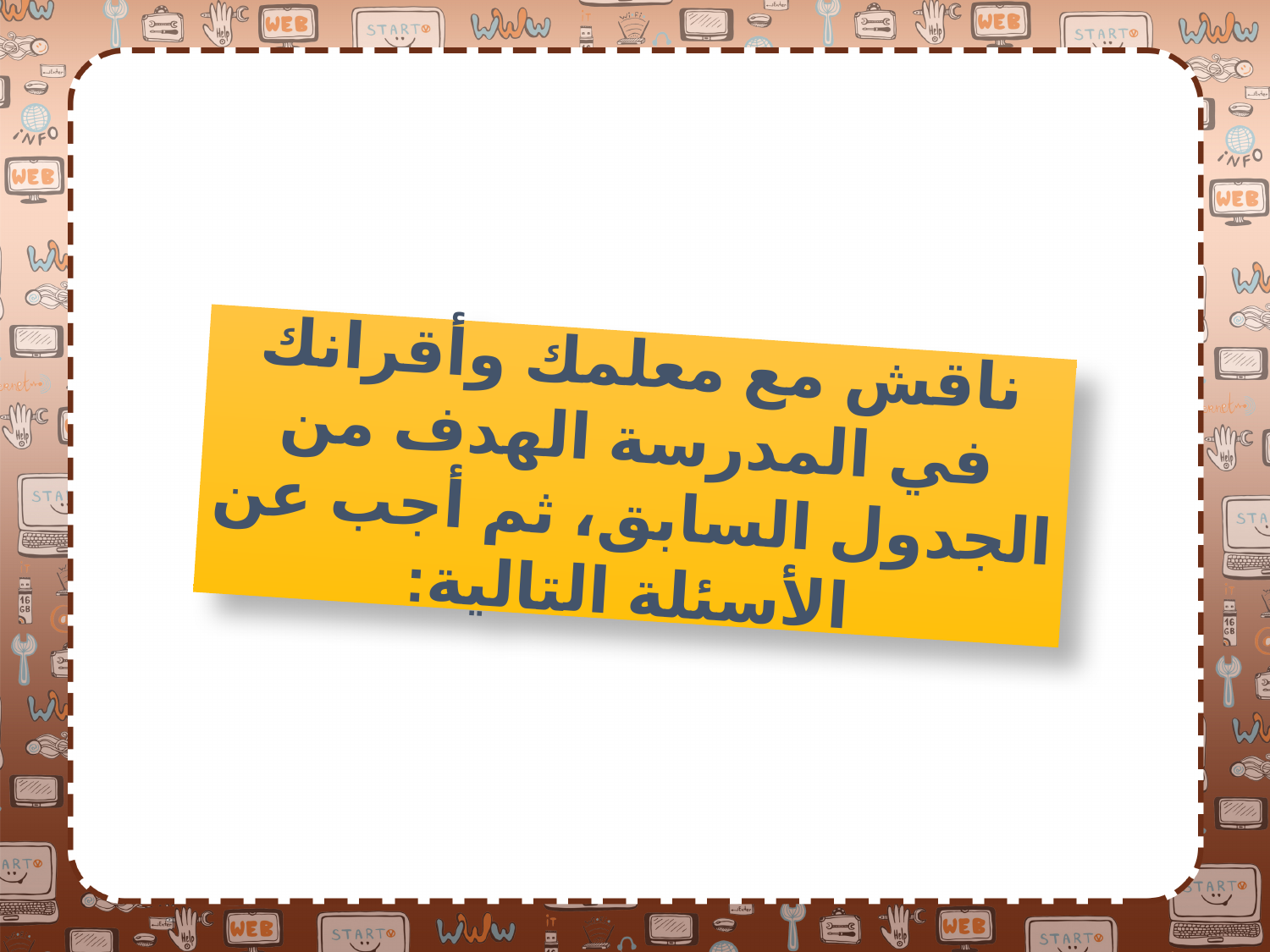

ناقش مع معلمك وأقرانك في المدرسة الهدف من الجدول السابق، ثم أجب عن الأسئلة التالية: